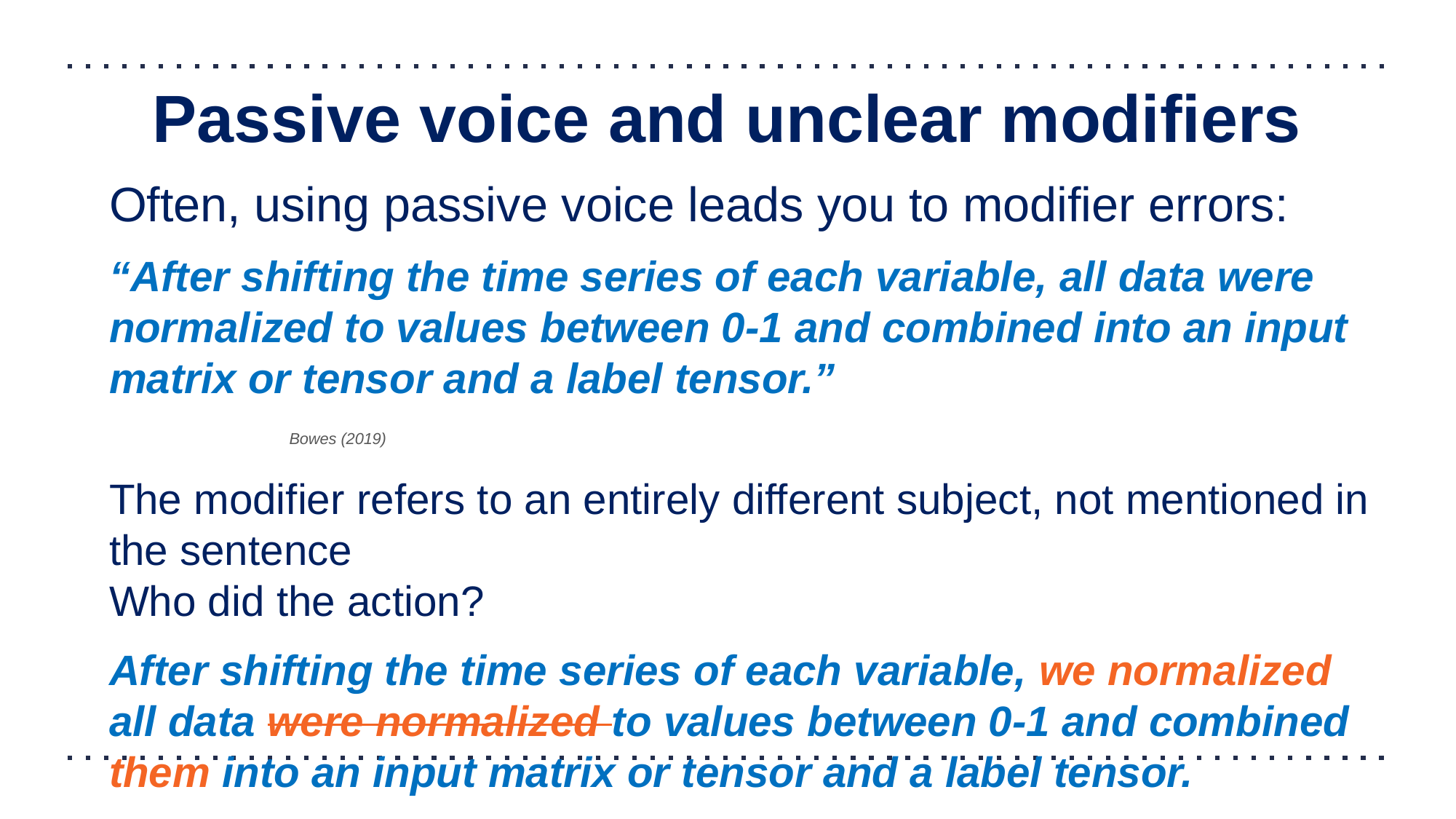

# Passive voice and unclear modifiers
Often, using passive voice leads you to modifier errors:

“After shifting the time series of each variable, all data were normalized to values between 0-1 and combined into an input matrix or tensor and a label tensor.” 						      Bowes (2019)

The modifier refers to an entirely different subject, not mentioned in the sentence
Who did the action?

After shifting the time series of each variable, we normalized all data were normalized to values between 0-1 and combined them into an input matrix or tensor and a label tensor.